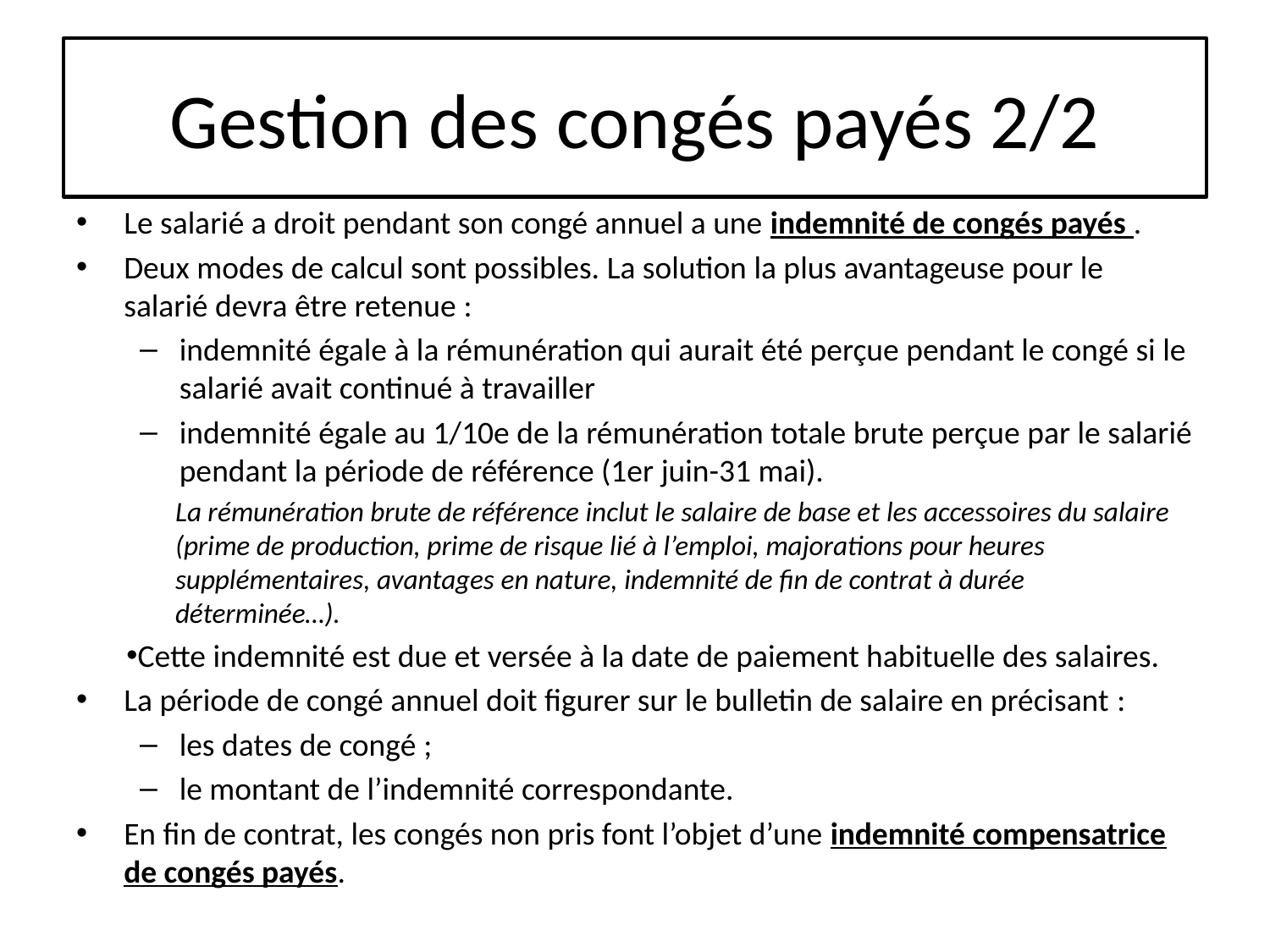

# Gestion des congés payés 2/2
Le salarié a droit pendant son congé annuel a une indemnité de congés payés .
Deux modes de calcul sont possibles. La solution la plus avantageuse pour le salarié devra être retenue :
indemnité égale à la rémunération qui aurait été perçue pendant le congé si le salarié avait continué à travailler
indemnité égale au 1/10e de la rémunération totale brute perçue par le salarié pendant la période de référence (1er juin-31 mai).
La rémunération brute de référence inclut le salaire de base et les accessoires du salaire (prime de production, prime de risque lié à l’emploi, majorations pour heures supplémentaires, avantages en nature, indemnité de fin de contrat à durée déterminée…).
Cette indemnité est due et versée à la date de paiement habituelle des salaires.
La période de congé annuel doit figurer sur le bulletin de salaire en précisant :
les dates de congé ;
le montant de l’indemnité correspondante.
En fin de contrat, les congés non pris font l’objet d’une indemnité compensatrice de congés payés.